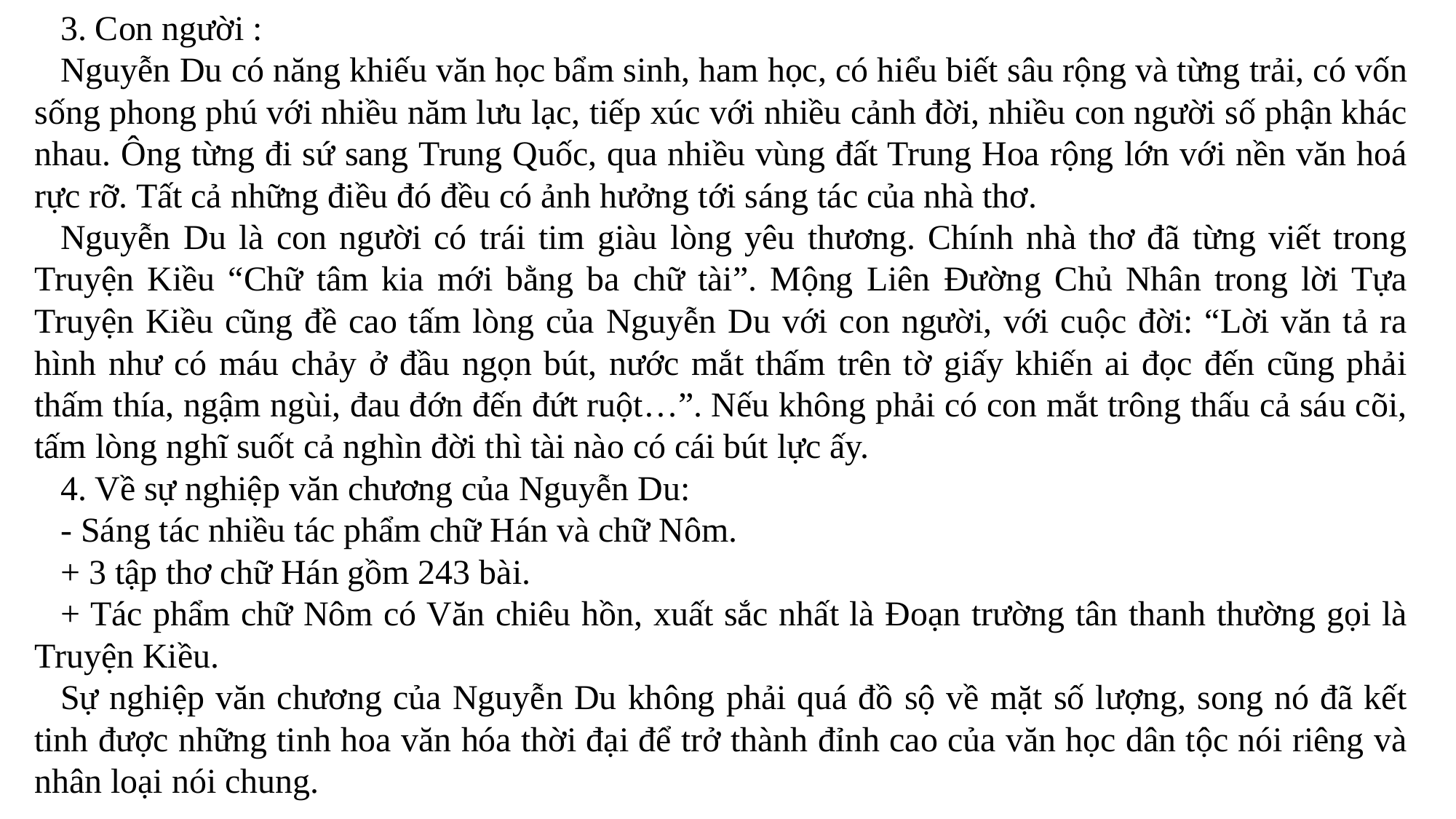

3. Con người :
Nguyễn Du có năng khiếu văn học bẩm sinh, ham học, có hiểu biết sâu rộng và từng trải, có vốn sống phong phú với nhiều năm lưu lạc, tiếp xúc với nhiều cảnh đời, nhiều con người số phận khác nhau. Ông từng đi sứ sang Trung Quốc, qua nhiều vùng đất Trung Hoa rộng lớn với nền văn hoá rực rỡ. Tất cả những điều đó đều có ảnh hưởng tới sáng tác của nhà thơ.
Nguyễn Du là con người có trái tim giàu lòng yêu thương. Chính nhà thơ đã từng viết trong Truyện Kiều “Chữ tâm kia mới bằng ba chữ tài”. Mộng Liên Đường Chủ Nhân trong lời Tựa Truyện Kiều cũng đề cao tấm lòng của Nguyễn Du với con người, với cuộc đời: “Lời văn tả ra hình như có máu chảy ở đầu ngọn bút, nước mắt thấm trên tờ giấy khiến ai đọc đến cũng phải thấm thía, ngậm ngùi, đau đớn đến đứt ruột…”. Nếu không phải có con mắt trông thấu cả sáu cõi, tấm lòng nghĩ suốt cả nghìn đời thì tài nào có cái bút lực ấy.
4. Về sự nghiệp văn chương của Nguyễn Du:
- Sáng tác nhiều tác phẩm chữ Hán và chữ Nôm.
+ 3 tập thơ chữ Hán gồm 243 bài.
+ Tác phẩm chữ Nôm có Văn chiêu hồn, xuất sắc nhất là Đoạn trường tân thanh thường gọi là Truyện Kiều.
Sự nghiệp văn chương của Nguyễn Du không phải quá đồ sộ về mặt số lượng, song nó đã kết tinh được những tinh hoa văn hóa thời đại để trở thành đỉnh cao của văn học dân tộc nói riêng và nhân loại nói chung.